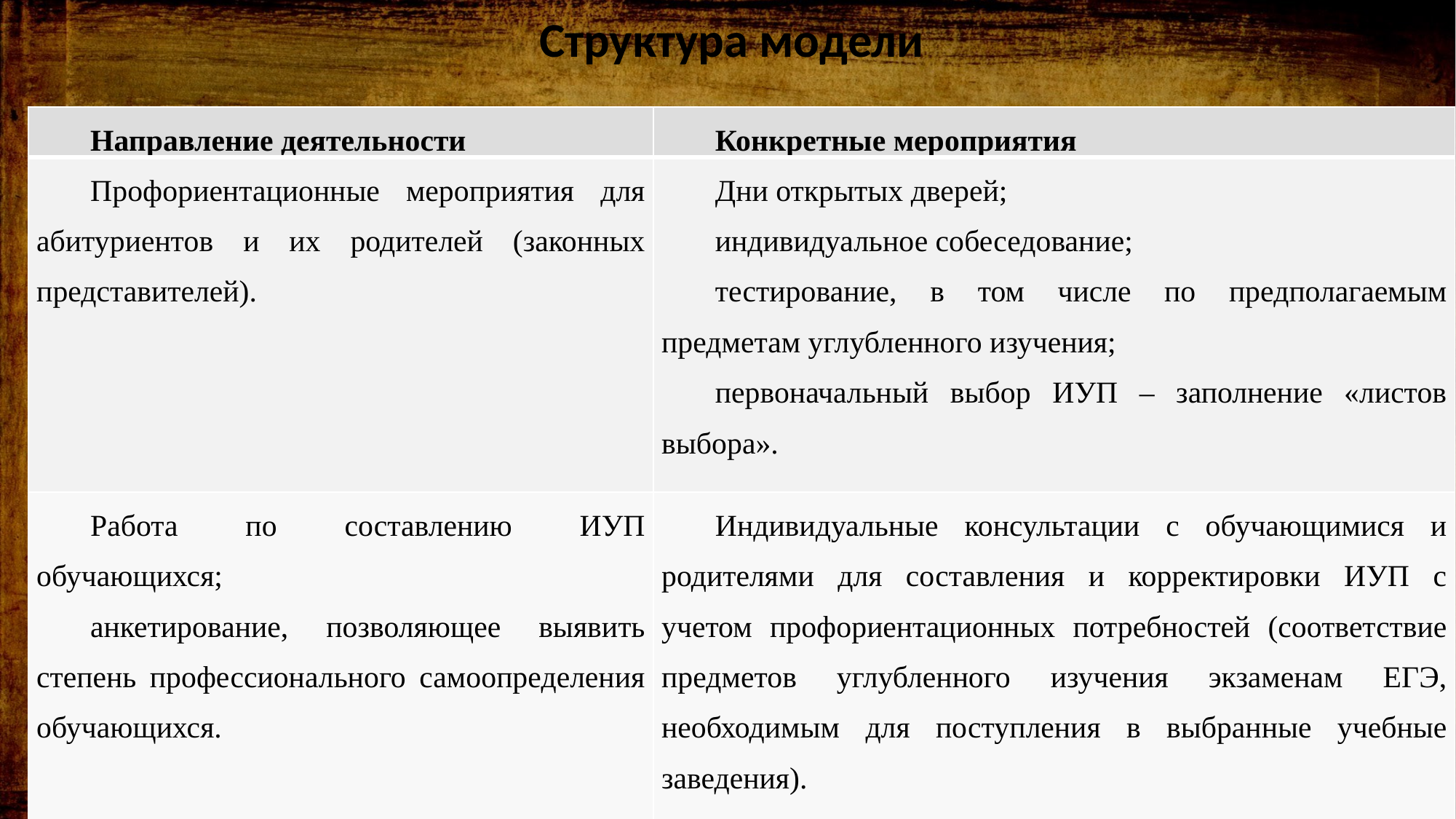

# Структура модели
| Направление деятельности | Конкретные мероприятия |
| --- | --- |
| Профориентационные мероприятия для абитуриентов и их родителей (законных представителей). | Дни открытых дверей; индивидуальное собеседование; тестирование, в том числе по предполагаемым предметам углубленного изучения; первоначальный выбор ИУП – заполнение «листов выбора». |
| Работа по составлению ИУП обучающихся; анкетирование, позволяющее выявить степень профессионального самоопределения обучающихся. | Индивидуальные консультации с обучающимися и родителями для составления и корректировки ИУП с учетом профориентационных потребностей (соответствие предметов углубленного изучения экзаменам ЕГЭ, необходимым для поступления в выбранные учебные заведения). |